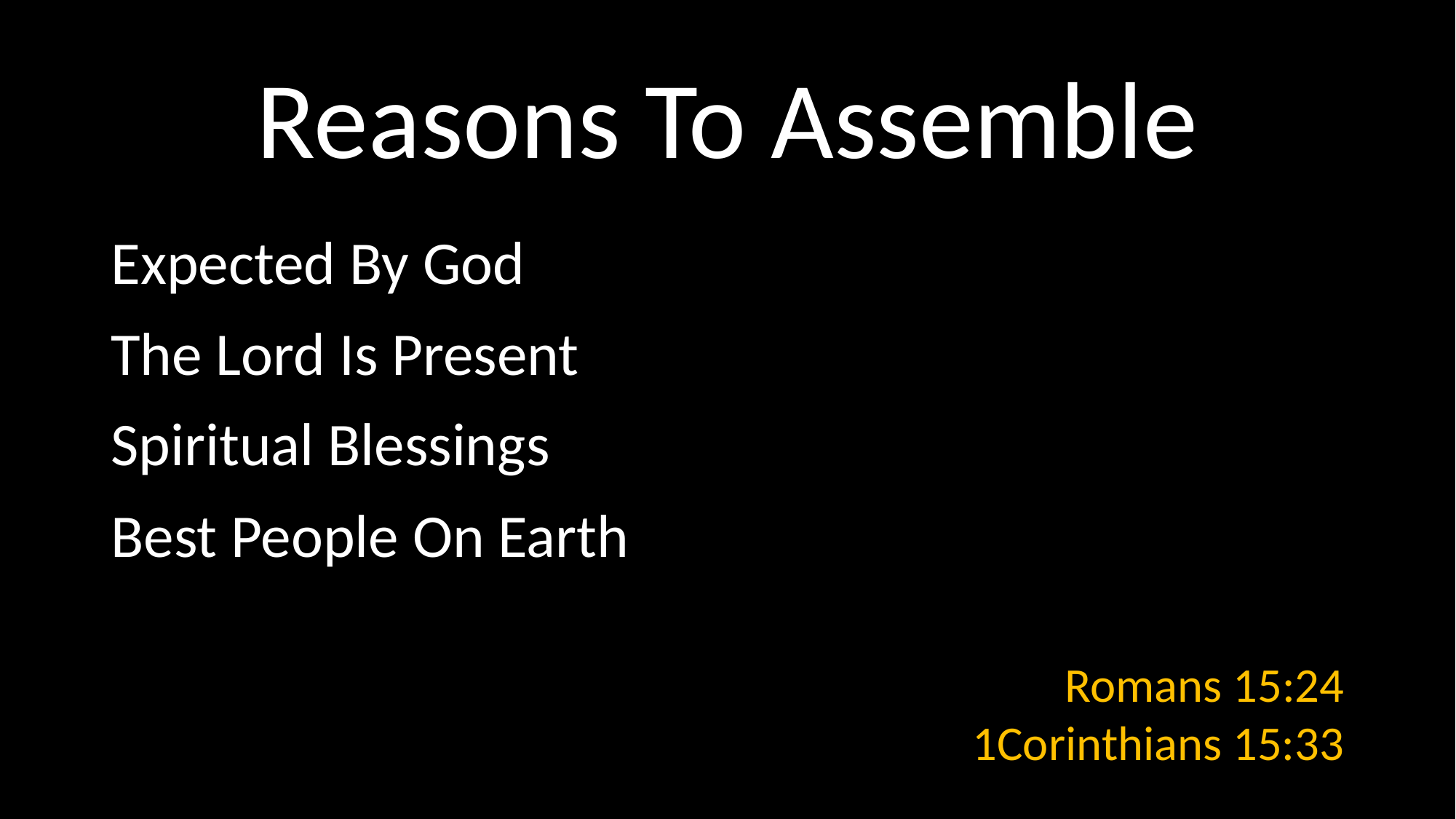

# Reasons To Assemble
Expected By God
The Lord Is Present
Spiritual Blessings
Best People On Earth
Romans 15:24
1Corinthians 15:33